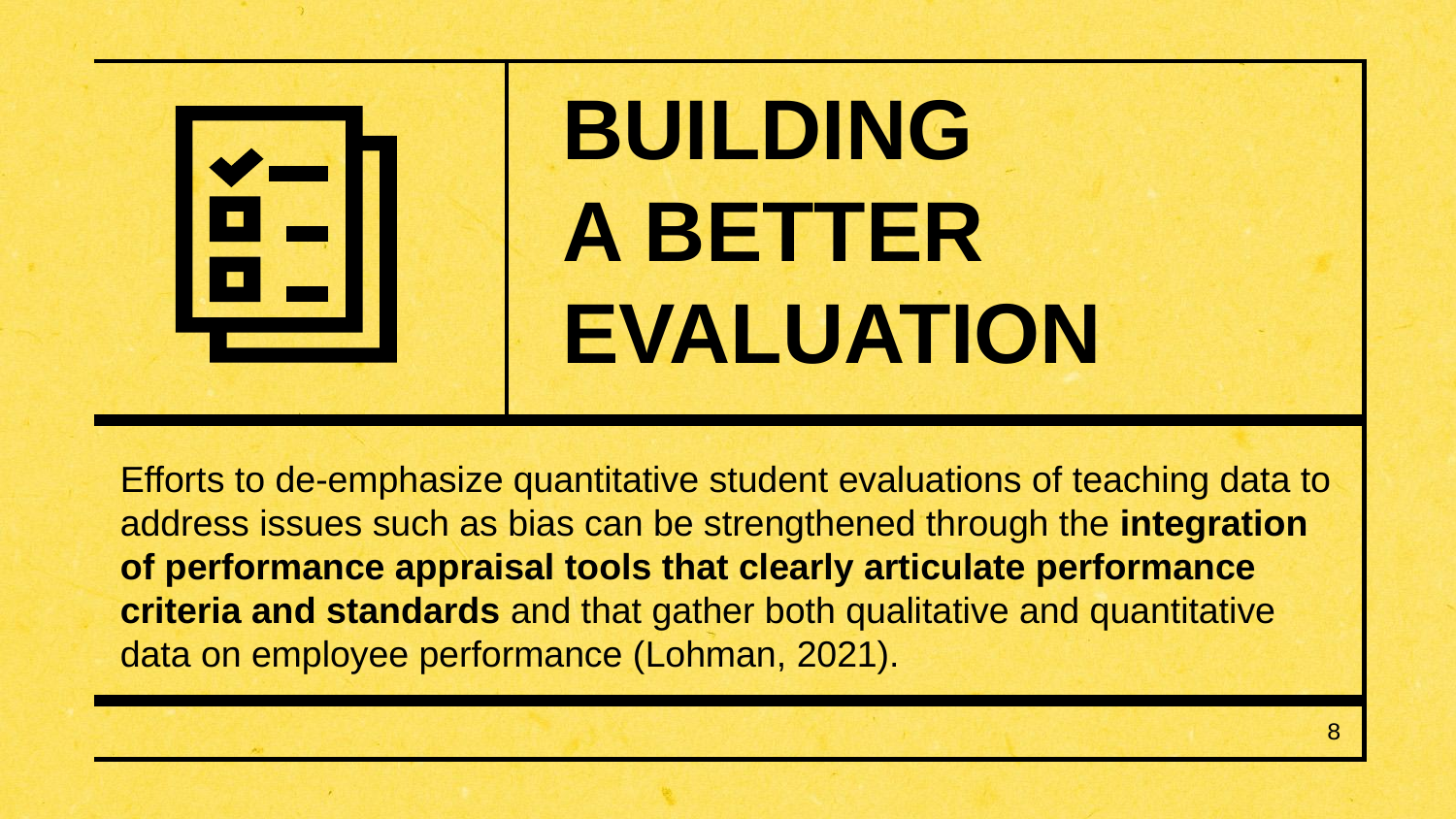

# BUILDING A BETTER EVALUATION

Efforts to de-emphasize quantitative student evaluations of teaching data to address issues such as bias can be strengthened through the integration of performance appraisal tools that clearly articulate performance criteria and standards and that gather both qualitative and quantitative data on employee performance (Lohman, 2021).
8